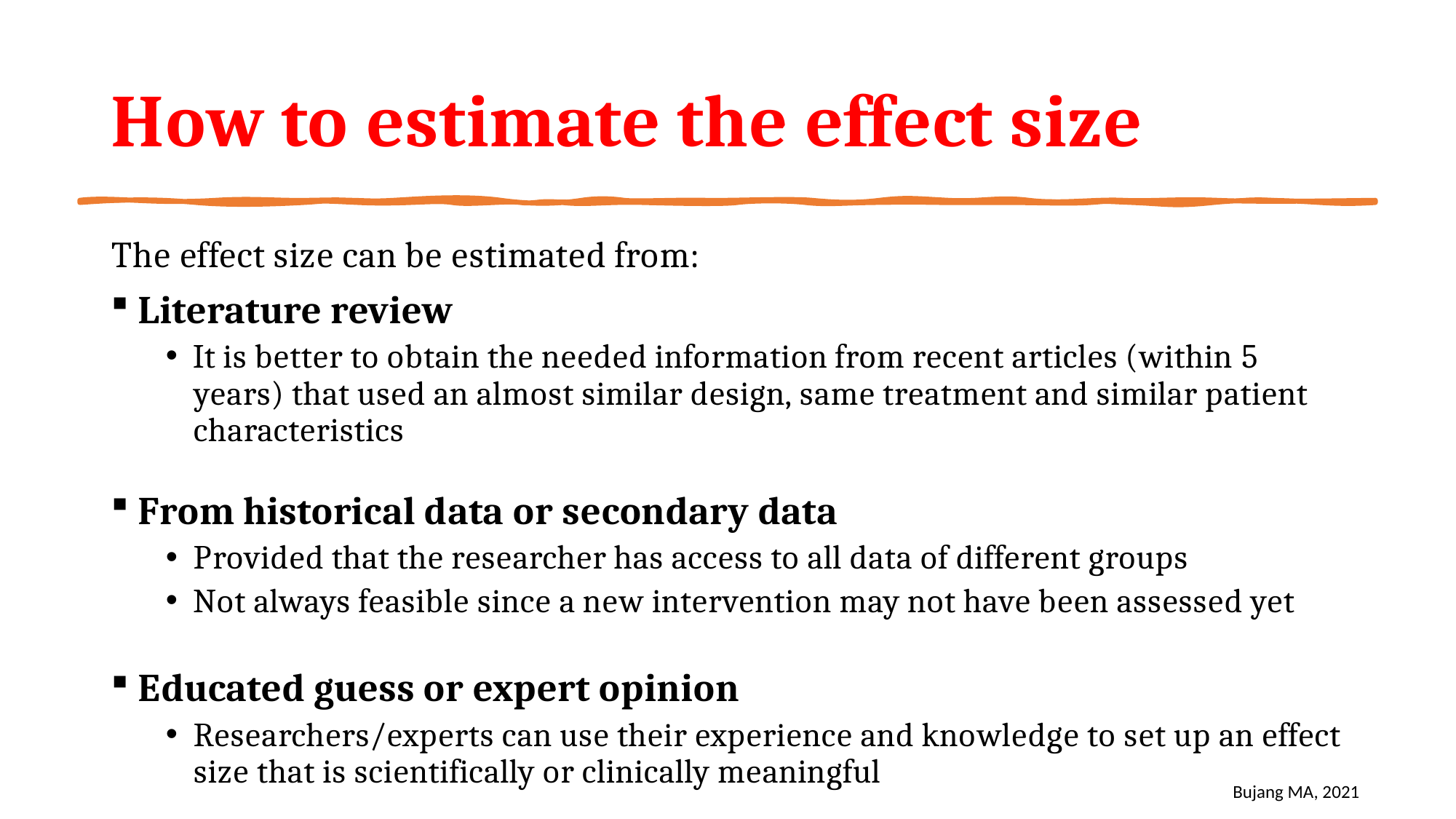

# How to estimate the effect size

The effect size can be estimated from:
Literature review
It is better to obtain the needed information from recent articles (within 5 years) that used an almost similar design, same treatment and similar patient characteristics

From historical data or secondary data
Provided that the researcher has access to all data of different groups
Not always feasible since a new intervention may not have been assessed yet

Educated guess or expert opinion
Researchers/experts can use their experience and knowledge to set up an effect size that is scientifically or clinically meaningful

Bujang MA, 2021